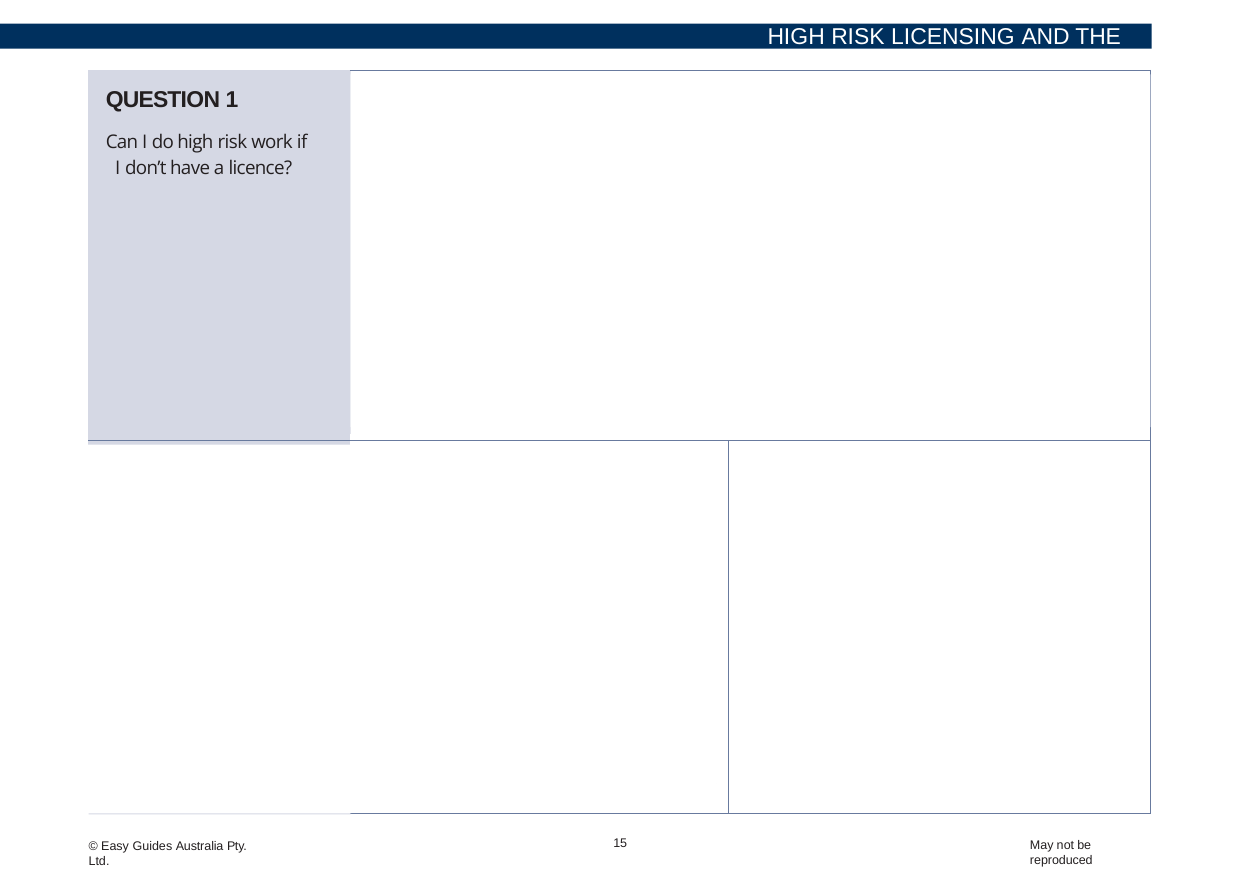

HIGH RISK LICENSING AND THE LAW
| QUESTION 1 Can I do high risk work if I don’t have a licence? | Yes, but only if you are enrolled in a course with a Registered training organisation (RTO) for the licence you need and supervised by someone with a licence for the class of high risk work you are doing. Note: Your PCBU/employer will not let you do high risk licence work if he or she believes you are not competent. |  |
| --- | --- | --- |
| QUESTION 2 Your employer might ask you to show evidence of competency before you can do high risk work. What evidence might you need to show? | You might need to show your employer your high risk licence. | You might need to show your employer that you are training with a Registered training organisation (RTO) to get the licence. |

15
May not be reproduced
© Easy Guides Australia Pty. Ltd.